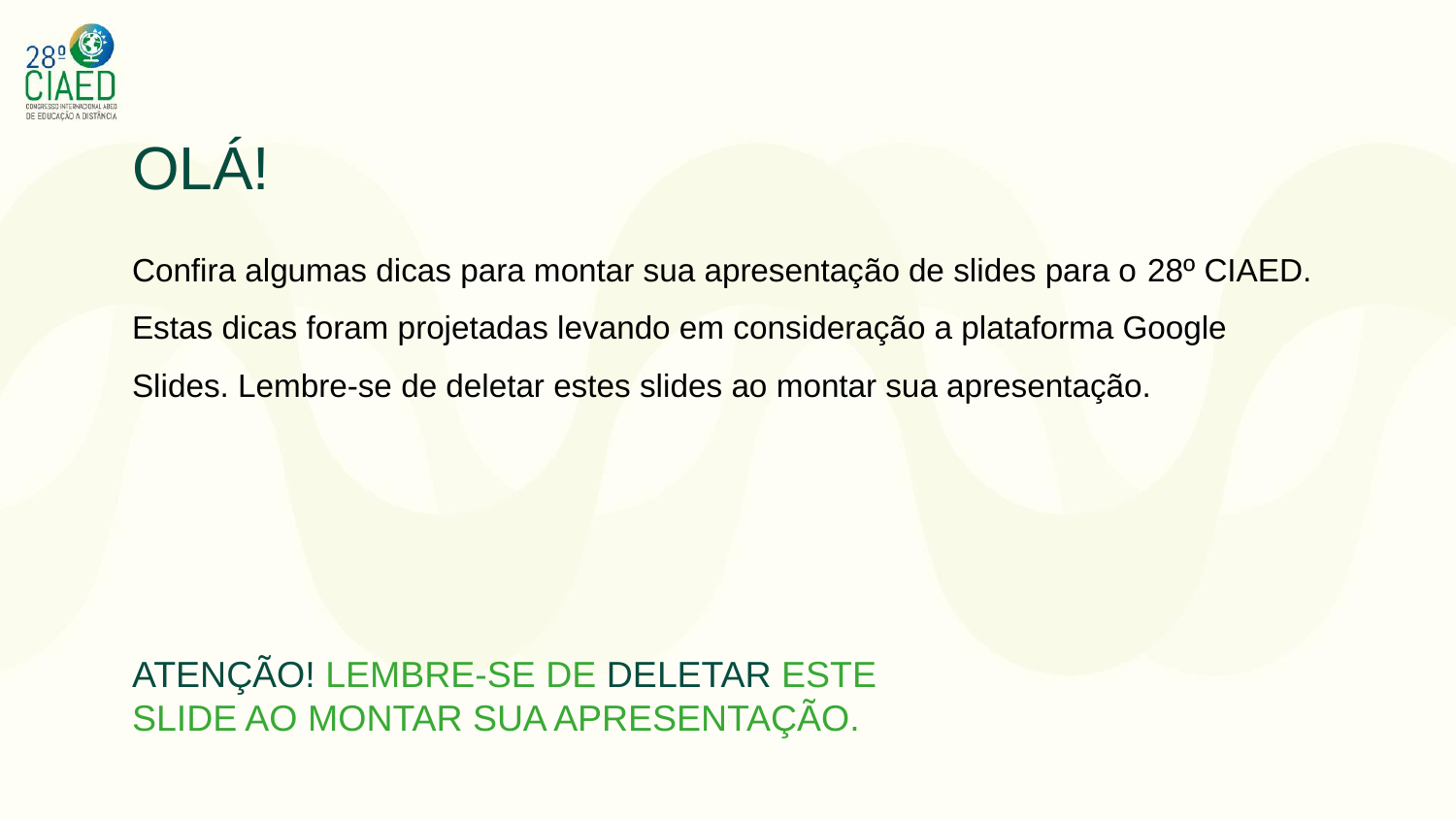

OLÁ!
Confira algumas dicas para montar sua apresentação de slides para o 28º CIAED. Estas dicas foram projetadas levando em consideração a plataforma Google Slides. Lembre-se de deletar estes slides ao montar sua apresentação.
ATENÇÃO! LEMBRE-SE DE DELETAR ESTE SLIDE AO MONTAR SUA APRESENTAÇÃO.